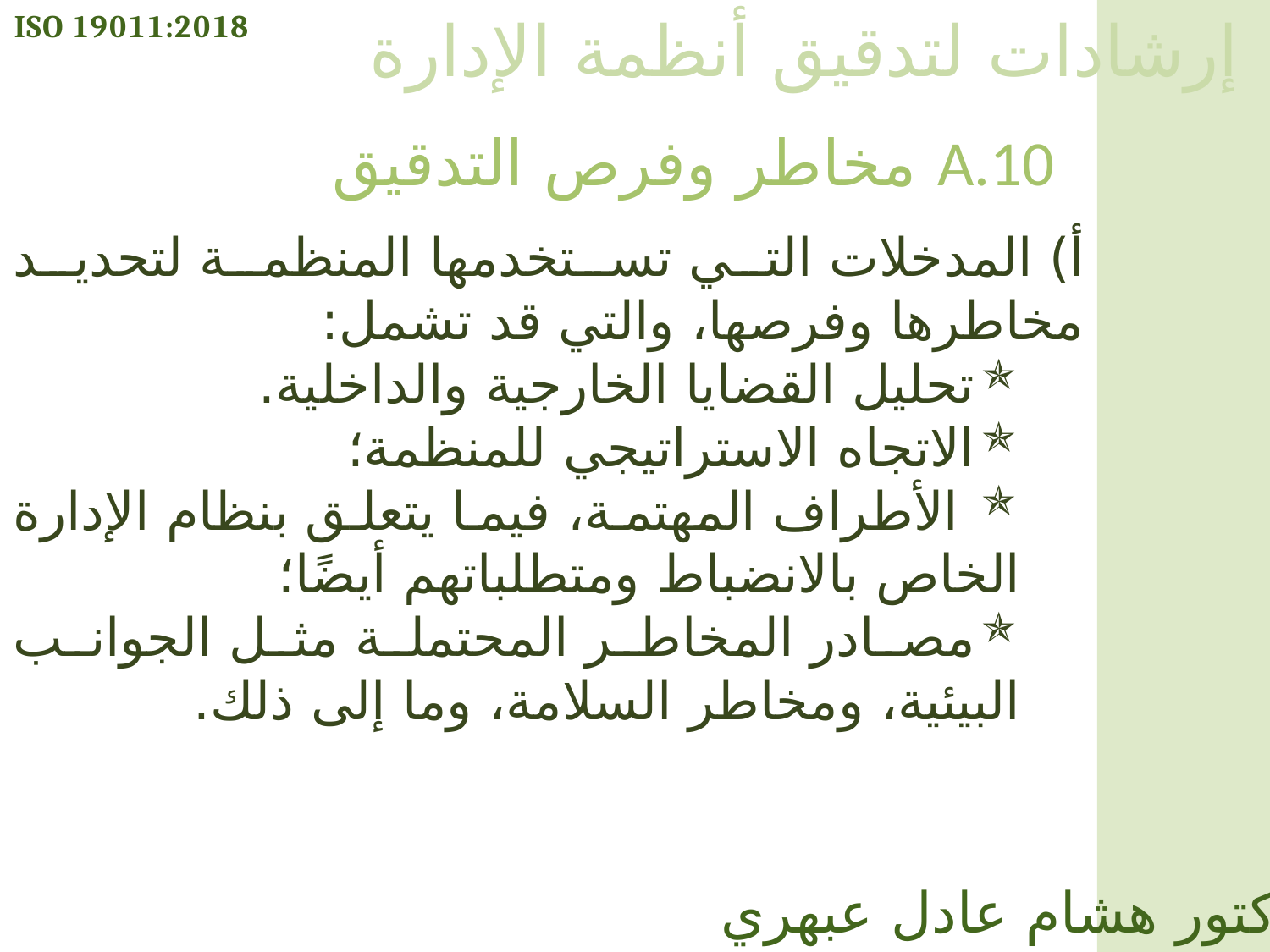

ISO 19011:2018
إرشادات لتدقيق أنظمة الإدارة

A.10 مخاطر وفرص التدقيق
أ) المدخلات التي تستخدمها المنظمة لتحديد مخاطرها وفرصها، والتي قد تشمل:
	تحليل القضايا الخارجية والداخلية.
	الاتجاه الاستراتيجي للمنظمة؛
 الأطراف المهتمة، فيما يتعلق بنظام الإدارة الخاص بالانضباط ومتطلباتهم أيضًا؛
مصادر المخاطر المحتملة مثل الجوانب البيئية، ومخاطر السلامة، وما إلى ذلك.
الدكتور هشام عادل عبهري